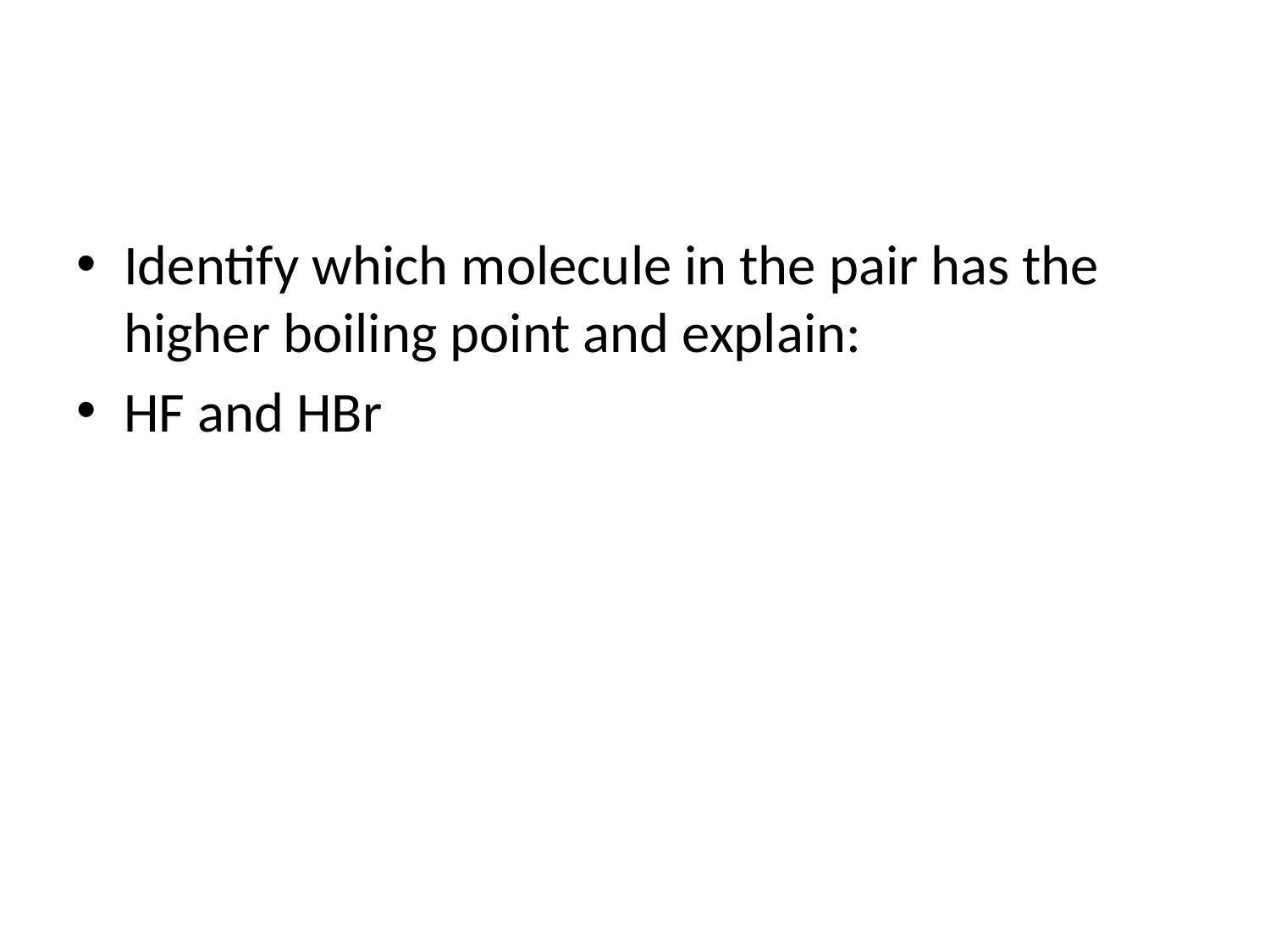

#
Identify which molecule in the pair has the higher boiling point and explain:
HF and HBr